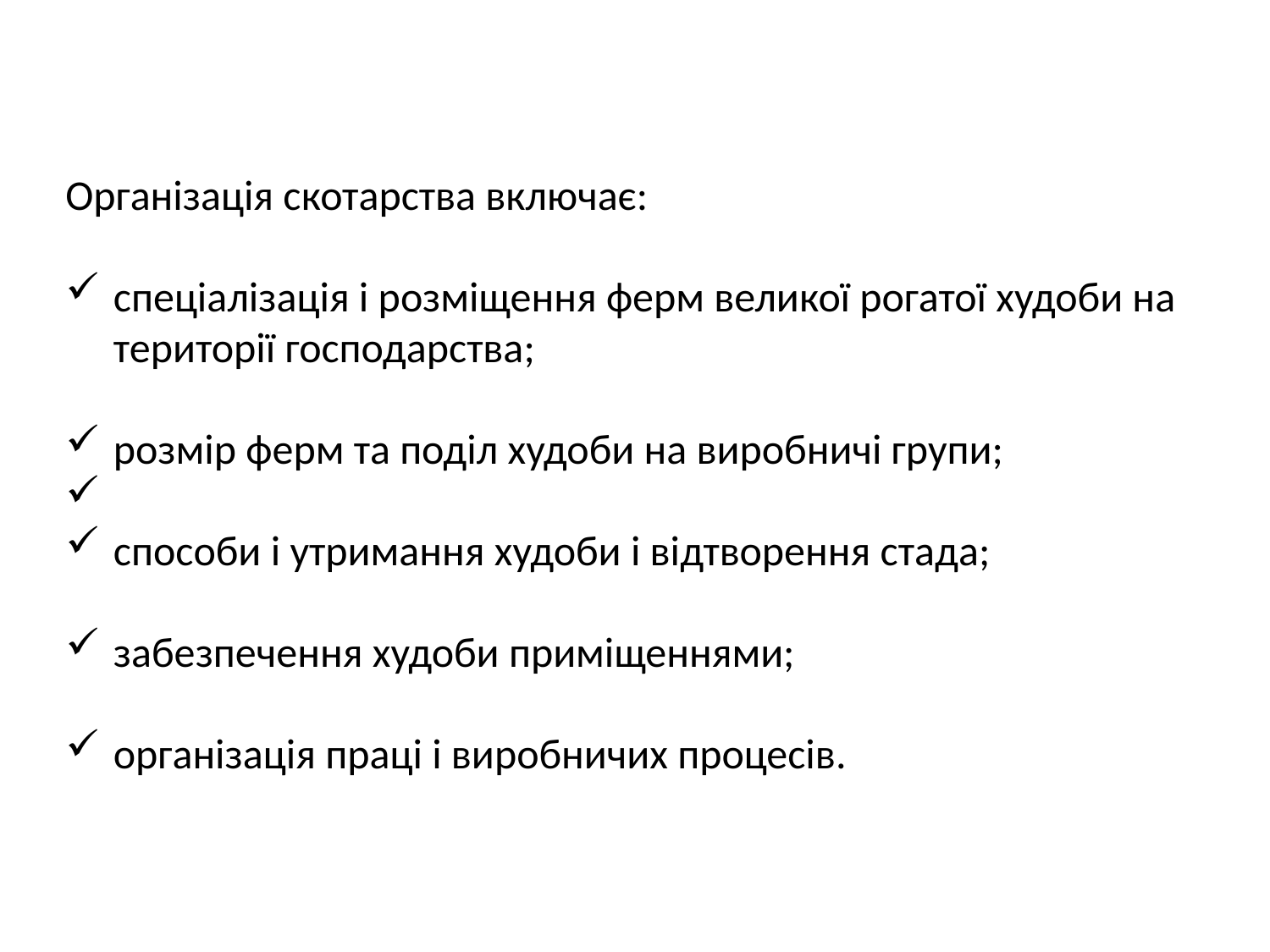

Організація скотарства включає:

спеціалізація і розміщення ферм великої рогатої худоби на території господарства;

розмір ферм та поділ худоби на виробничі групи;

способи і утримання худоби і відтворення стада;

забезпечення худоби приміщеннями;

організація праці і виробничих процесів.